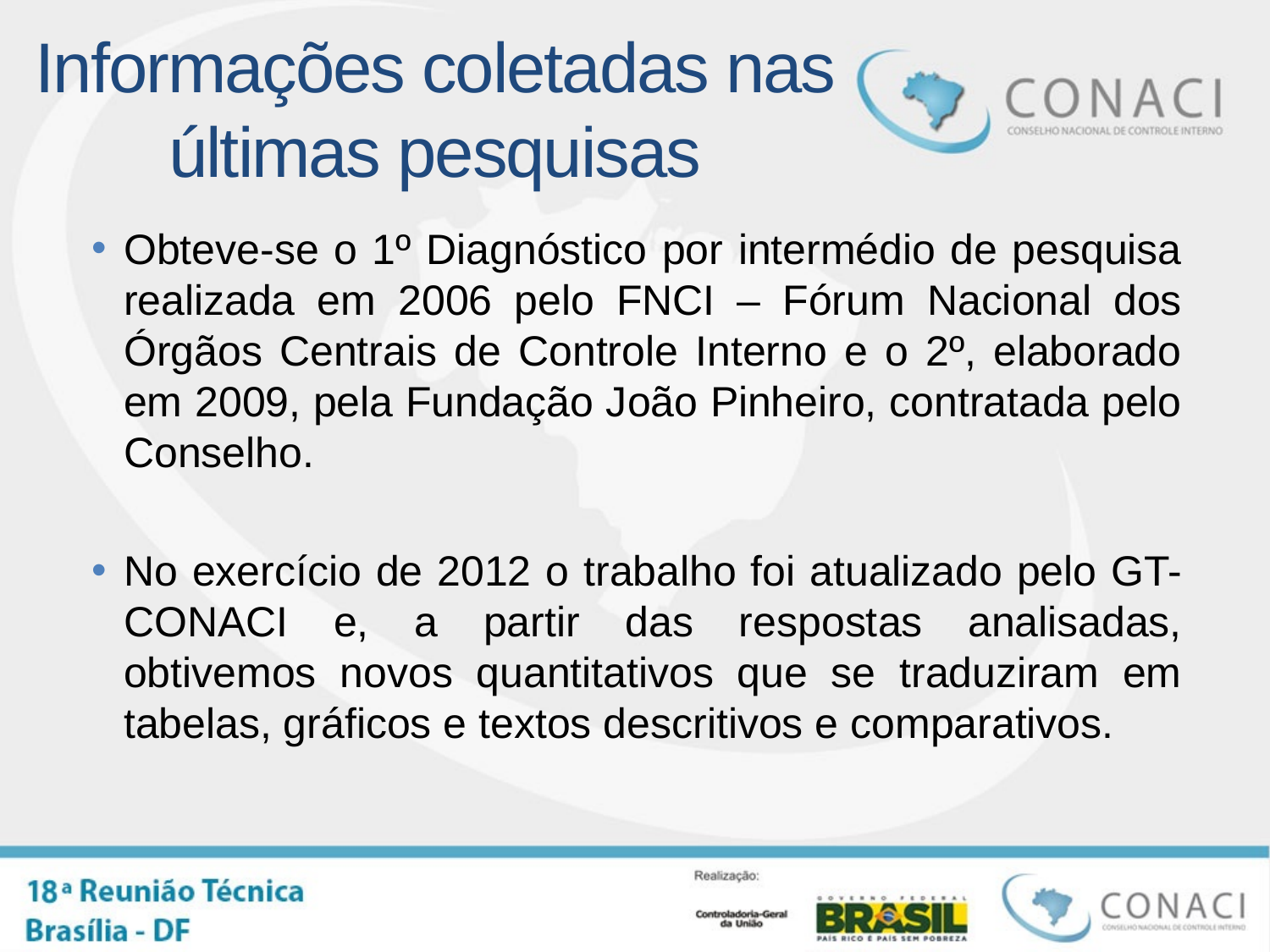

# Informações coletadas nas últimas pesquisas
Obteve-se o 1º Diagnóstico por intermédio de pesquisa realizada em 2006 pelo FNCI – Fórum Nacional dos Órgãos Centrais de Controle Interno e o 2º, elaborado em 2009, pela Fundação João Pinheiro, contratada pelo Conselho.

No exercício de 2012 o trabalho foi atualizado pelo GT-CONACI e, a partir das respostas analisadas, obtivemos novos quantitativos que se traduziram em tabelas, gráficos e textos descritivos e comparativos.